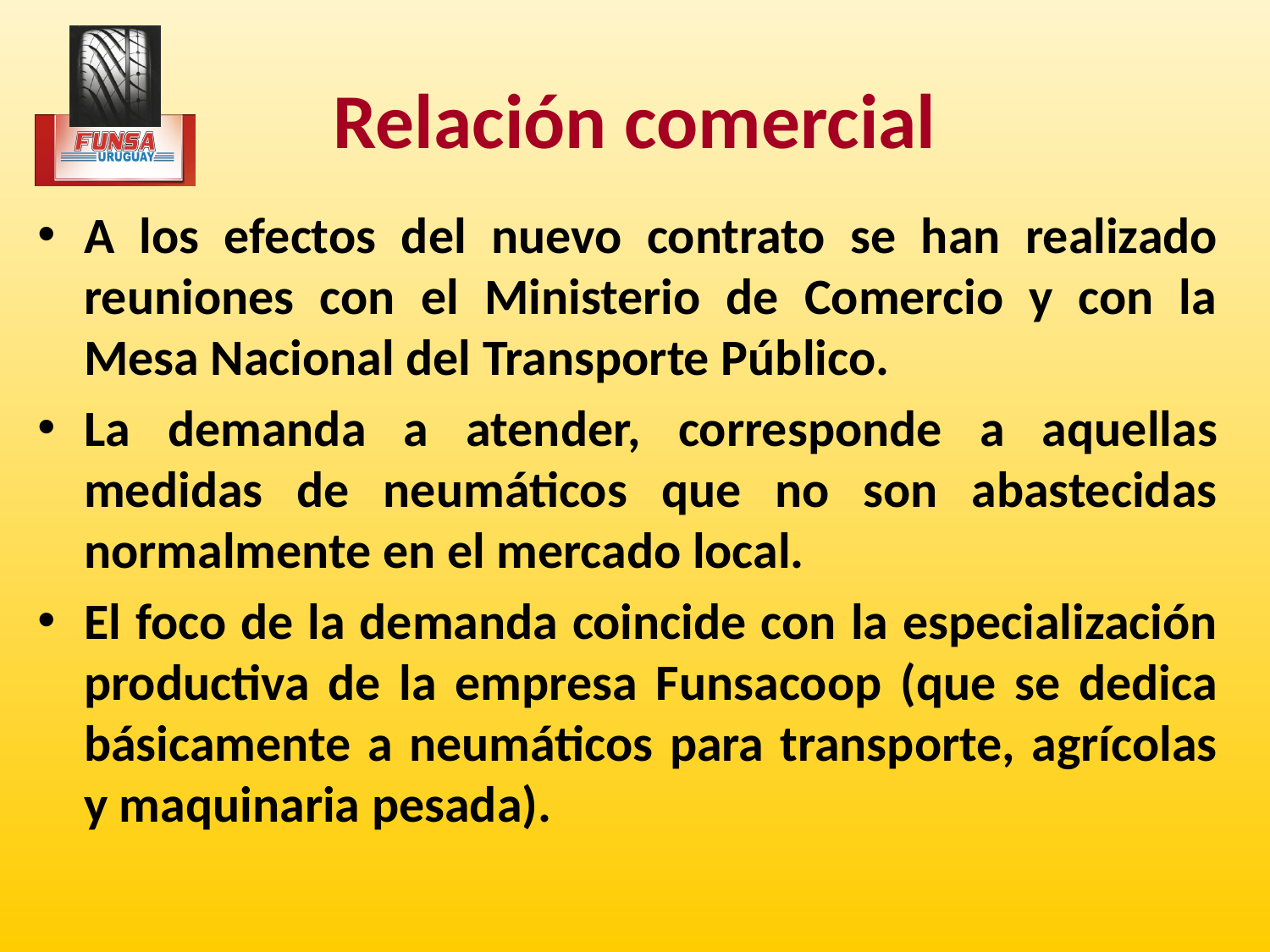

# Relación comercial
A los efectos del nuevo contrato se han realizado reuniones con el Ministerio de Comercio y con la Mesa Nacional del Transporte Público.
La demanda a atender, corresponde a aquellas medidas de neumáticos que no son abastecidas normalmente en el mercado local.
El foco de la demanda coincide con la especialización productiva de la empresa Funsacoop (que se dedica básicamente a neumáticos para transporte, agrícolas y maquinaria pesada).